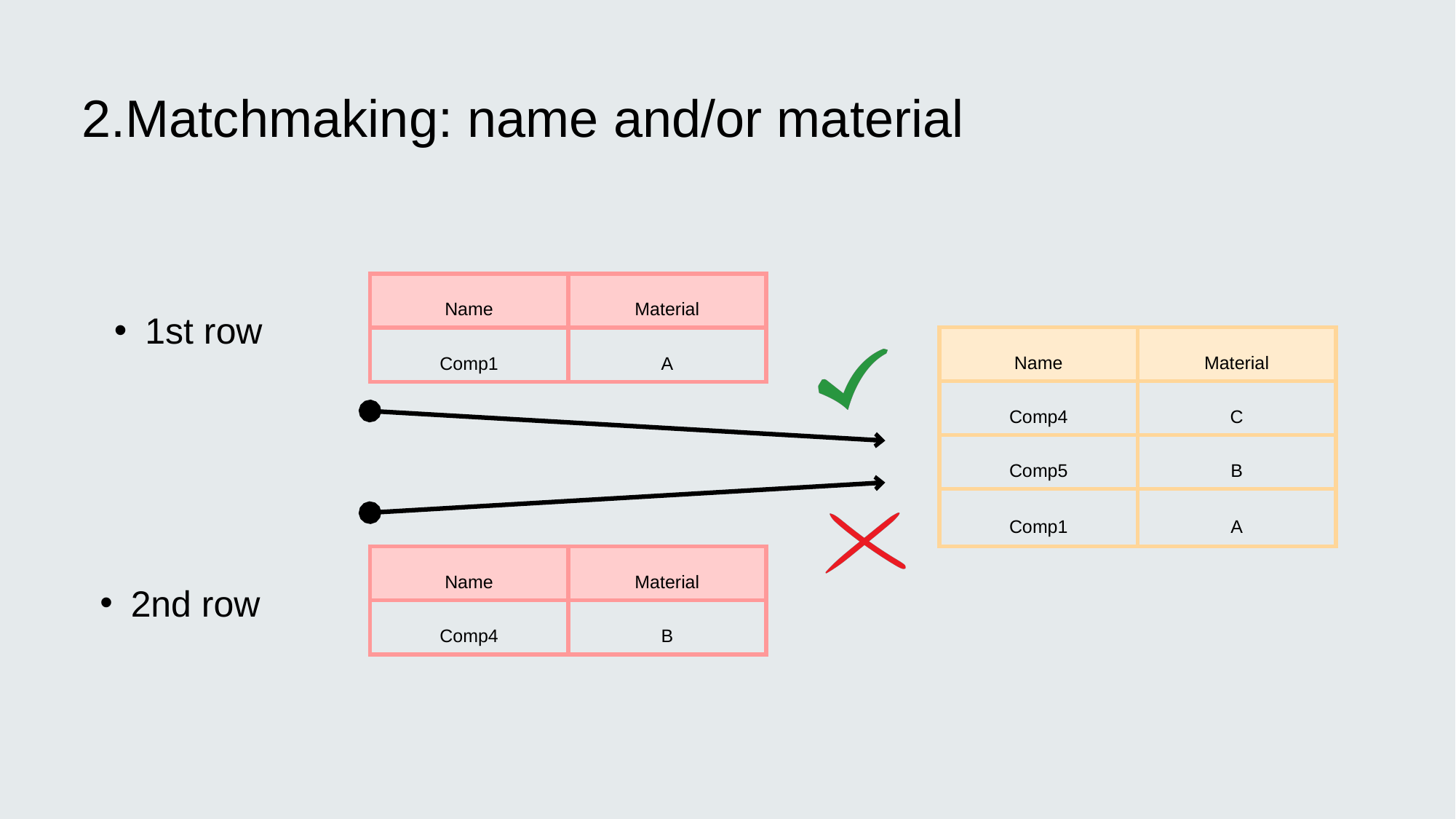

2.Matchmaking: name and/or material
| Name | Material |
| --- | --- |
| Comp1 | A |
1st row
| Name | Material |
| --- | --- |
| Comp4 | C |
| Comp5 | B |
| Comp1 | A |

| Name | Material |
| --- | --- |
| Comp4 | B |
2nd row